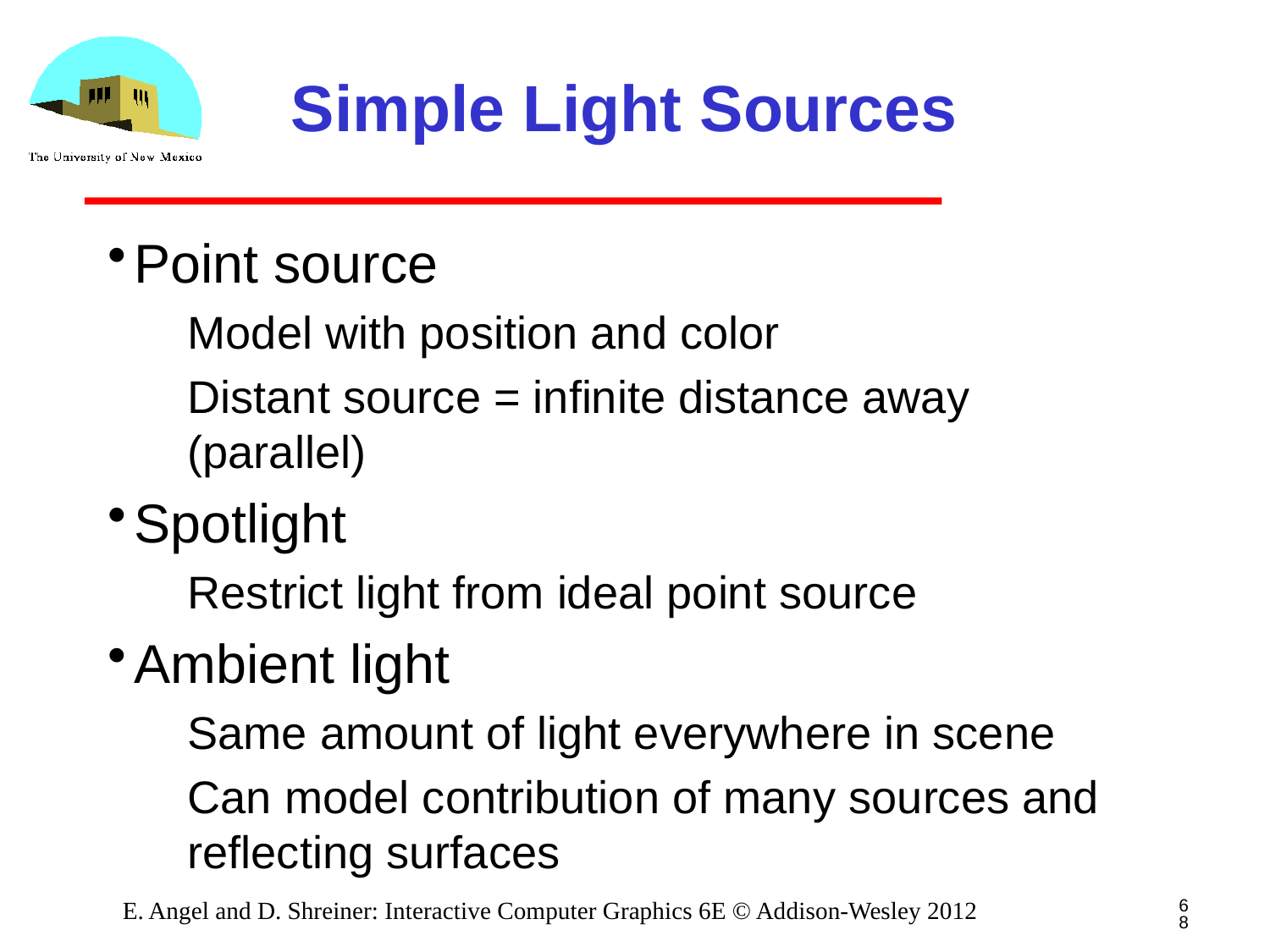

# Simple Light Sources
Point source
Model with position and color
Distant source = infinite distance away (parallel)
Spotlight
Restrict light from ideal point source
Ambient light
Same amount of light everywhere in scene
Can model contribution of many sources and reflecting surfaces
68
E. Angel and D. Shreiner: Interactive Computer Graphics 6E © Addison-Wesley 2012